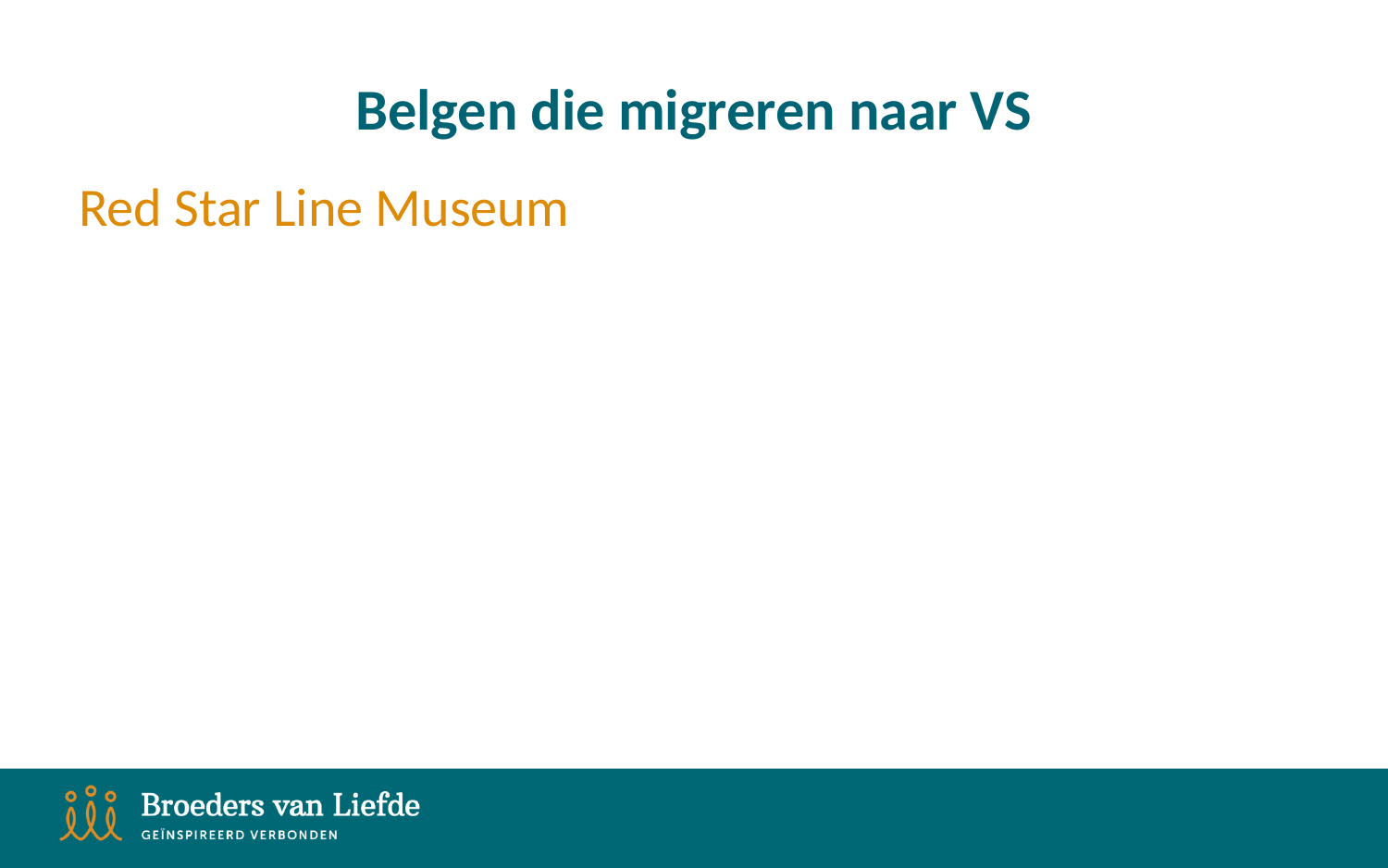

# Belgen die migreren naar VS
Red Star Line Museum